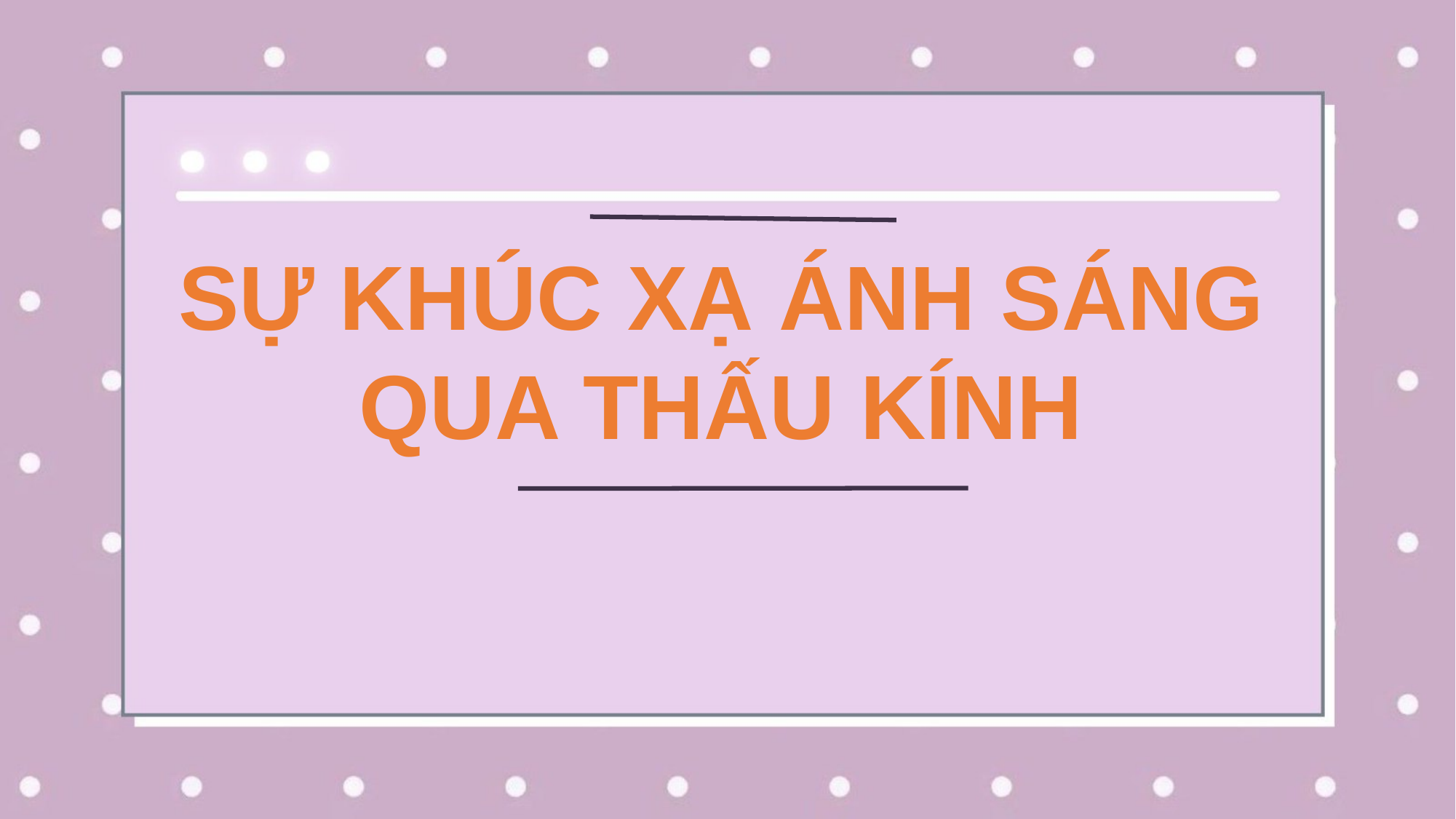

SỰ KHÚC XẠ ÁNH SÁNG QUA THẤU KÍNH